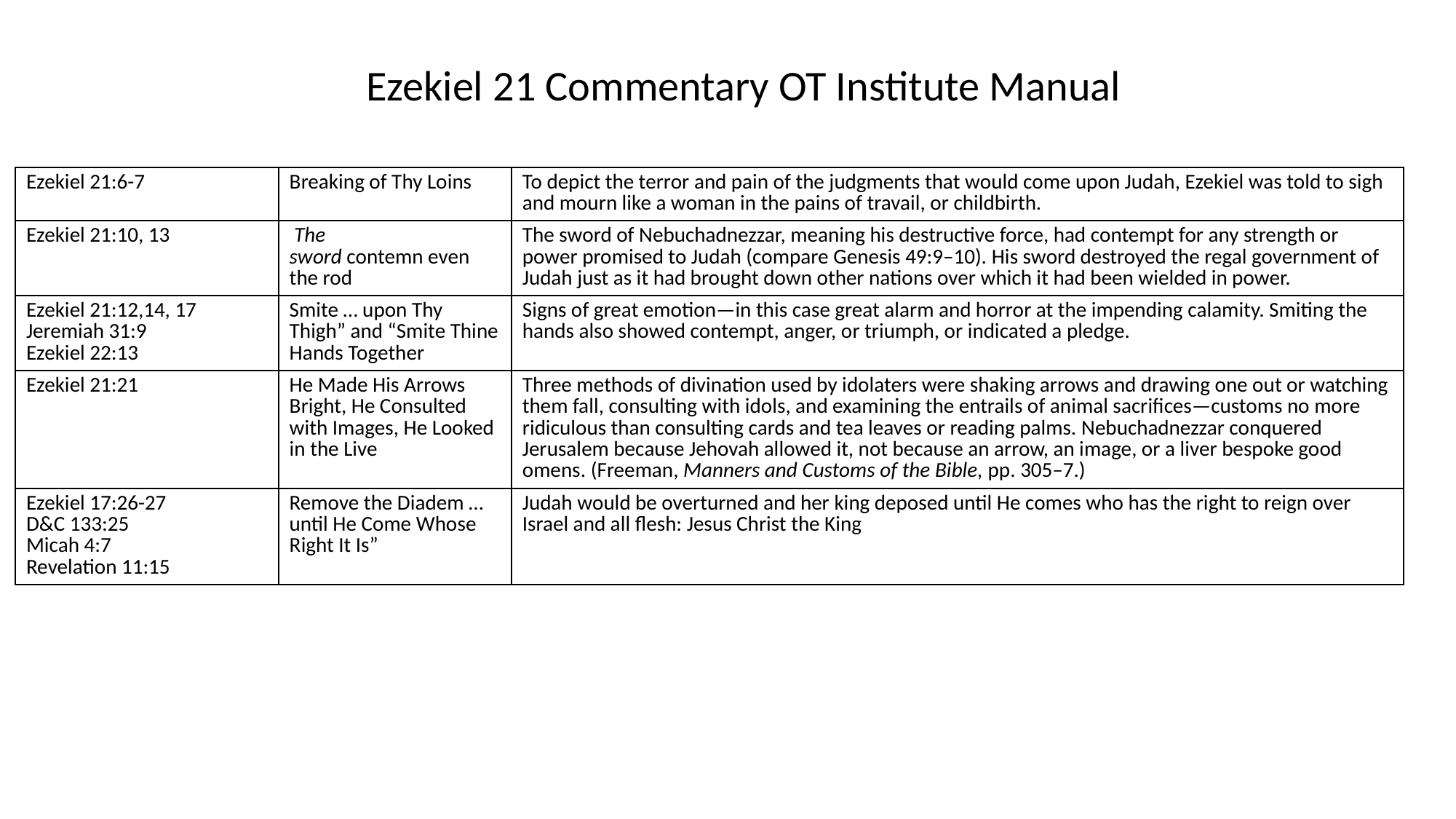

Ezekiel 21 Commentary OT Institute Manual
| Ezekiel 21:6-7 | Breaking of Thy Loins | To depict the terror and pain of the judgments that would come upon Judah, Ezekiel was told to sigh and mourn like a woman in the pains of travail, or childbirth. |
| --- | --- | --- |
| Ezekiel 21:10, 13 | The sword contemn even the rod | The sword of Nebuchadnezzar, meaning his destructive force, had contempt for any strength or power promised to Judah (compare Genesis 49:9–10). His sword destroyed the regal government of Judah just as it had brought down other nations over which it had been wielded in power. |
| Ezekiel 21:12,14, 17 Jeremiah 31:9 Ezekiel 22:13 | Smite … upon Thy Thigh” and “Smite Thine Hands Together | Signs of great emotion—in this case great alarm and horror at the impending calamity. Smiting the hands also showed contempt, anger, or triumph, or indicated a pledge. |
| Ezekiel 21:21 | He Made His Arrows Bright, He Consulted with Images, He Looked in the Live | Three methods of divination used by idolaters were shaking arrows and drawing one out or watching them fall, consulting with idols, and examining the entrails of animal sacrifices—customs no more ridiculous than consulting cards and tea leaves or reading palms. Nebuchadnezzar conquered Jerusalem because Jehovah allowed it, not because an arrow, an image, or a liver bespoke good omens. (Freeman, Manners and Customs of the Bible, pp. 305–7.) |
| Ezekiel 17:26-27 D&C 133:25 Micah 4:7 Revelation 11:15 | Remove the Diadem … until He Come Whose Right It Is” | Judah would be overturned and her king deposed until He comes who has the right to reign over Israel and all flesh: Jesus Christ the King |